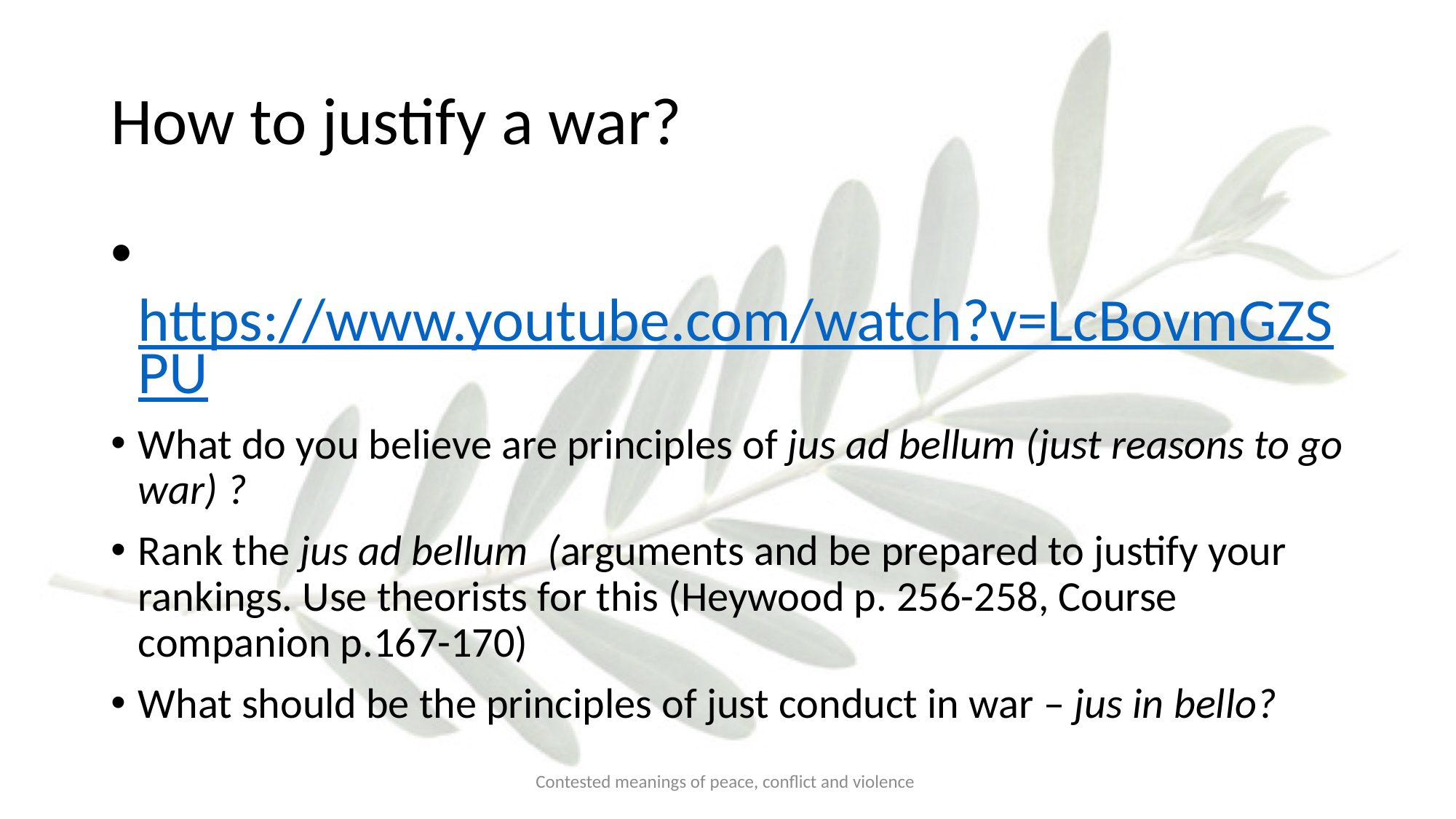

# How to justify a war?
 https://www.youtube.com/watch?v=LcBovmGZSPU
What do you believe are principles of jus ad bellum (just reasons to go war) ?
Rank the jus ad bellum  (arguments and be prepared to justify your rankings. Use theorists for this (Heywood p. 256-258, Course companion p.167-170)
What should be the principles of just conduct in war – jus in bello?

What do you believe are principles of jus ad bellum (just recourse to war)?
Rank the jus ad bellum arguments on page 264 and be prepared to justify your rankings as just recourse priorities are debated amongst just war theorists.
What should be the principles of just conduct in war – jus in bello?

Humanitarian intervention, self-defence, religiously or culturally condoned violence
Contested meanings of peace, conflict and violence